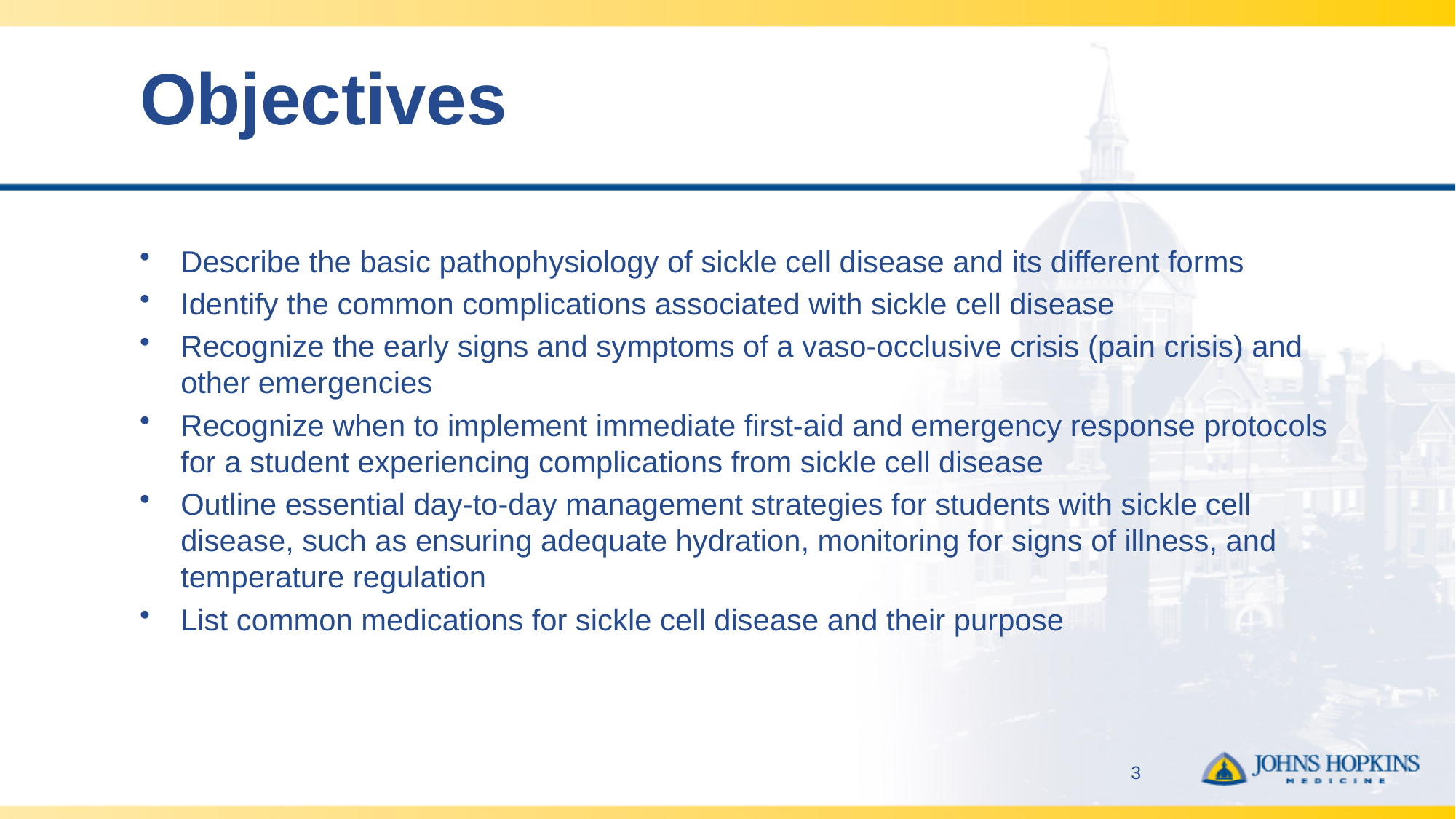

# Objectives
Describe the basic pathophysiology of sickle cell disease and its different forms
Identify the common complications associated with sickle cell disease
Recognize the early signs and symptoms of a vaso-occlusive crisis (pain crisis) and other emergencies
Recognize when to implement immediate first-aid and emergency response protocols for a student experiencing complications from sickle cell disease
Outline essential day-to-day management strategies for students with sickle cell disease, such as ensuring adequate hydration, monitoring for signs of illness, and temperature regulation
List common medications for sickle cell disease and their purpose

3